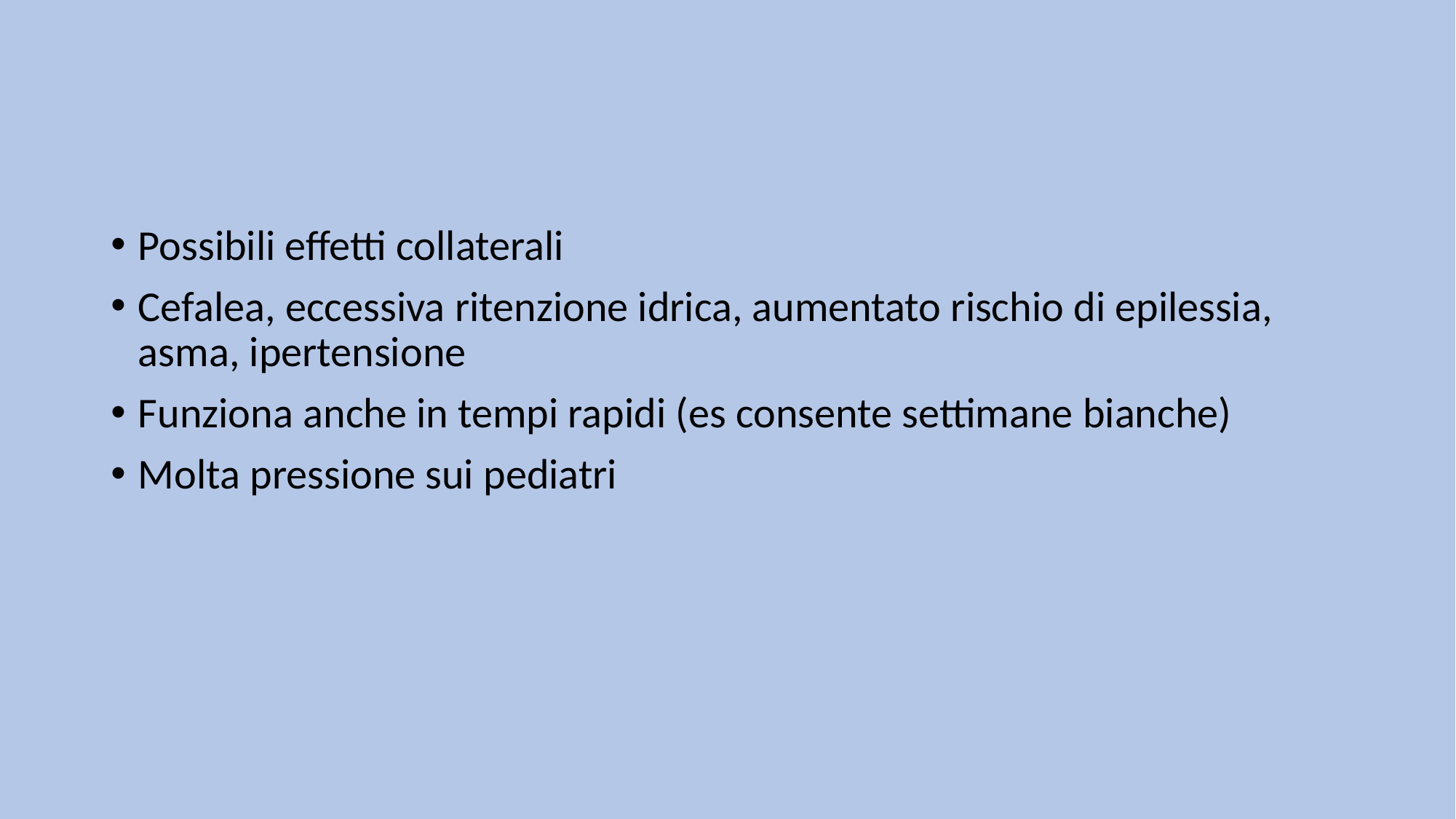

#
Possibili effetti collaterali
Cefalea, eccessiva ritenzione idrica, aumentato rischio di epilessia, asma, ipertensione
Funziona anche in tempi rapidi (es consente settimane bianche)
Molta pressione sui pediatri